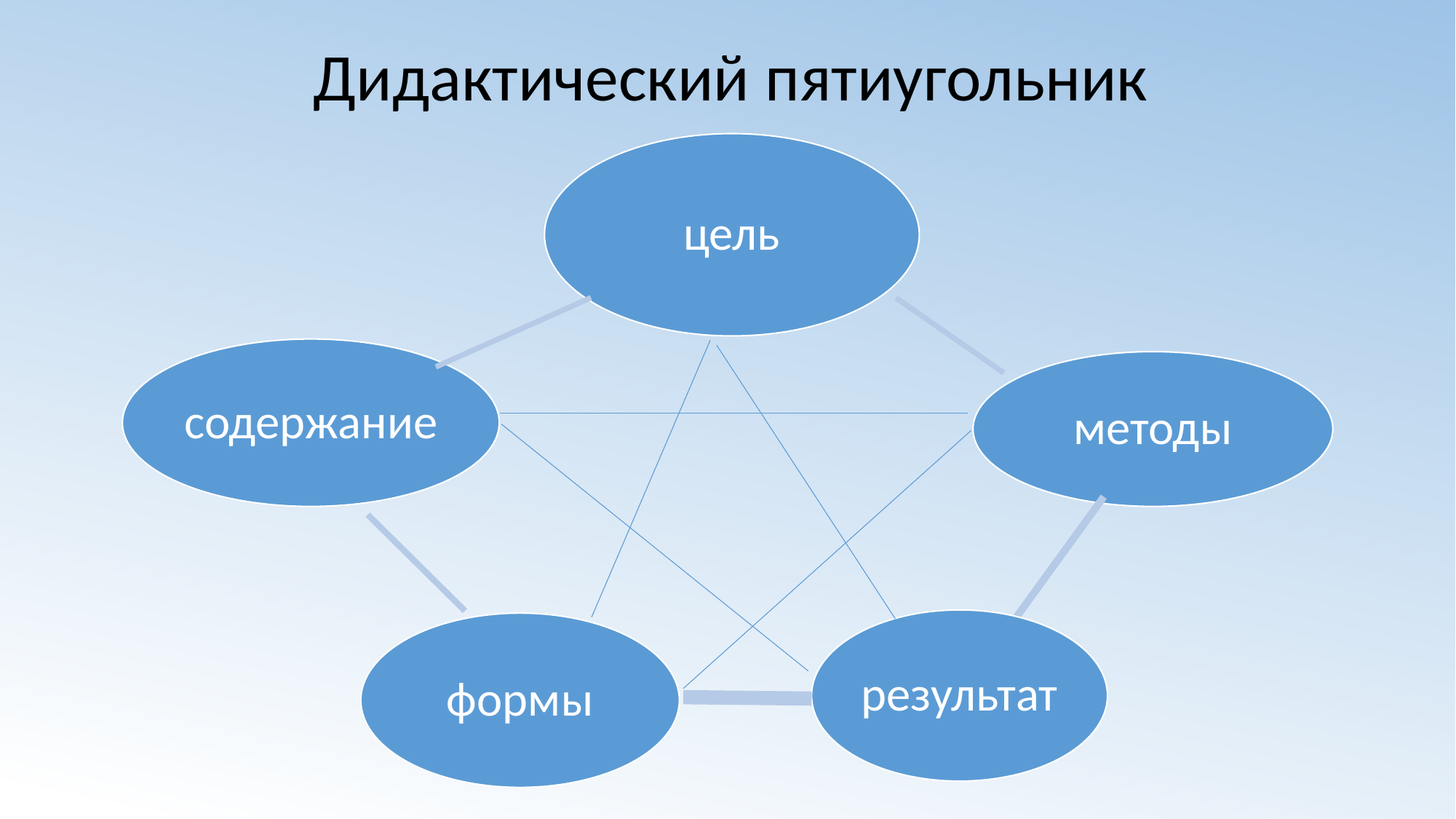

# Дидактический пятиугольник
цель

методы

результат

формы

содержание